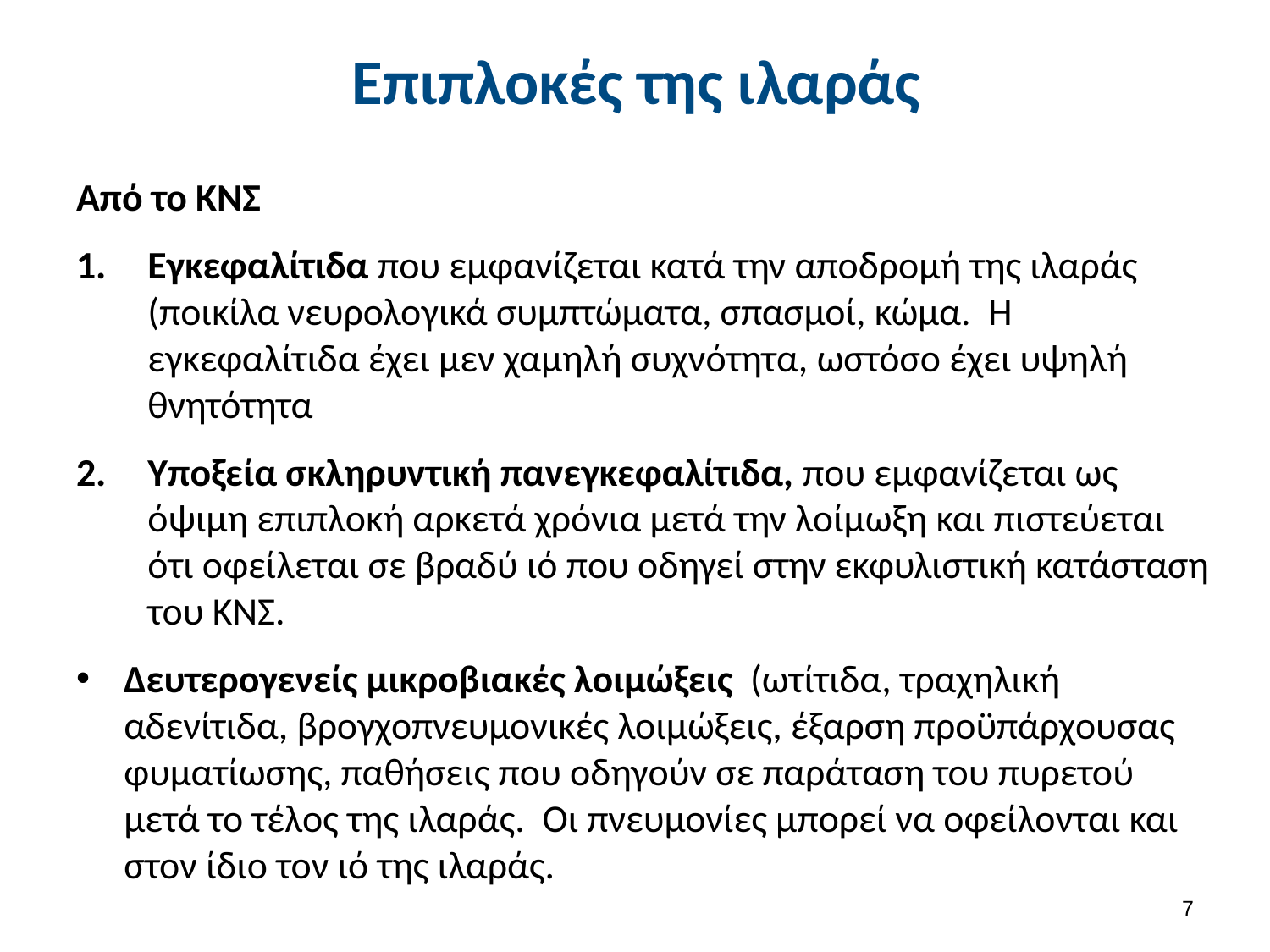

# Επιπλοκές της ιλαράς
Από το ΚΝΣ
Εγκεφαλίτιδα που εμφανίζεται κατά την αποδρομή της ιλαράς (ποικίλα νευρολογικά συμπτώματα, σπασμοί, κώμα.  Η εγκεφαλίτιδα έχει μεν χαμηλή συχνότητα, ωστόσο έχει υψηλή θνητότητα
Υποξεία σκληρυντική πανεγκεφαλίτιδα, που εμφανίζεται ως όψιμη επιπλοκή αρκετά χρόνια μετά την λοίμωξη και πιστεύεται ότι οφείλεται σε βραδύ ιό που οδηγεί στην εκφυλιστική κατάσταση του ΚΝΣ.
Δευτερογενείς μικροβιακές λοιμώξεις  (ωτίτιδα, τραχηλική αδενίτιδα, βρογχοπνευμονικές λοιμώξεις, έξαρση προϋπάρχουσας φυματίωσης, παθήσεις που οδηγούν σε παράταση του πυρετού μετά το τέλος της ιλαράς.  Οι πνευμονίες μπορεί να οφείλονται και στον ίδιο τον ιό της ιλαράς.
7